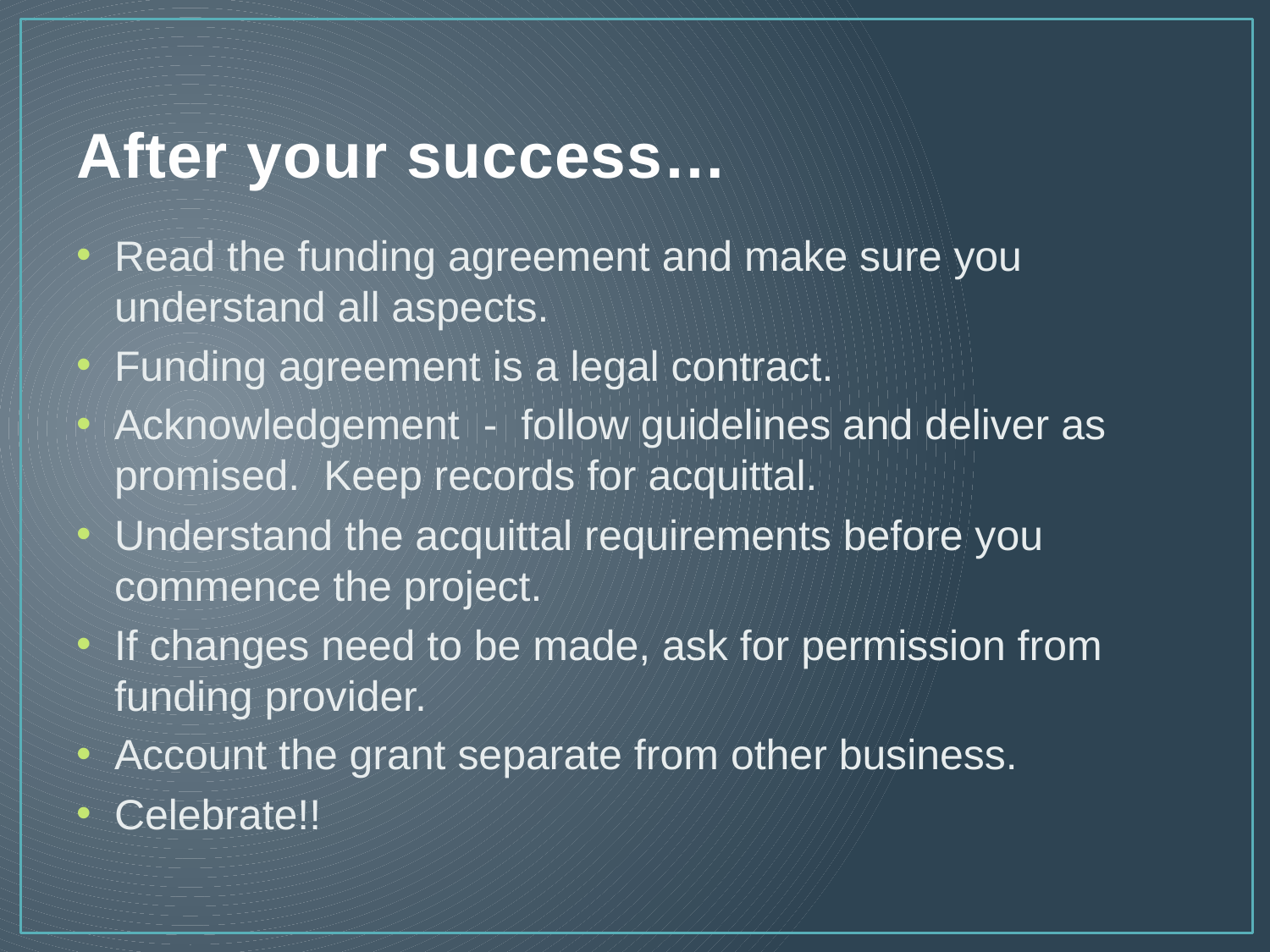

# After your success…
Read the funding agreement and make sure you understand all aspects.
Funding agreement is a legal contract.
Acknowledgement  -  follow guidelines and deliver as promised.  Keep records for acquittal.
Understand the acquittal requirements before you commence the project.
If changes need to be made, ask for permission from funding provider.
Account the grant separate from other business.
Celebrate!!